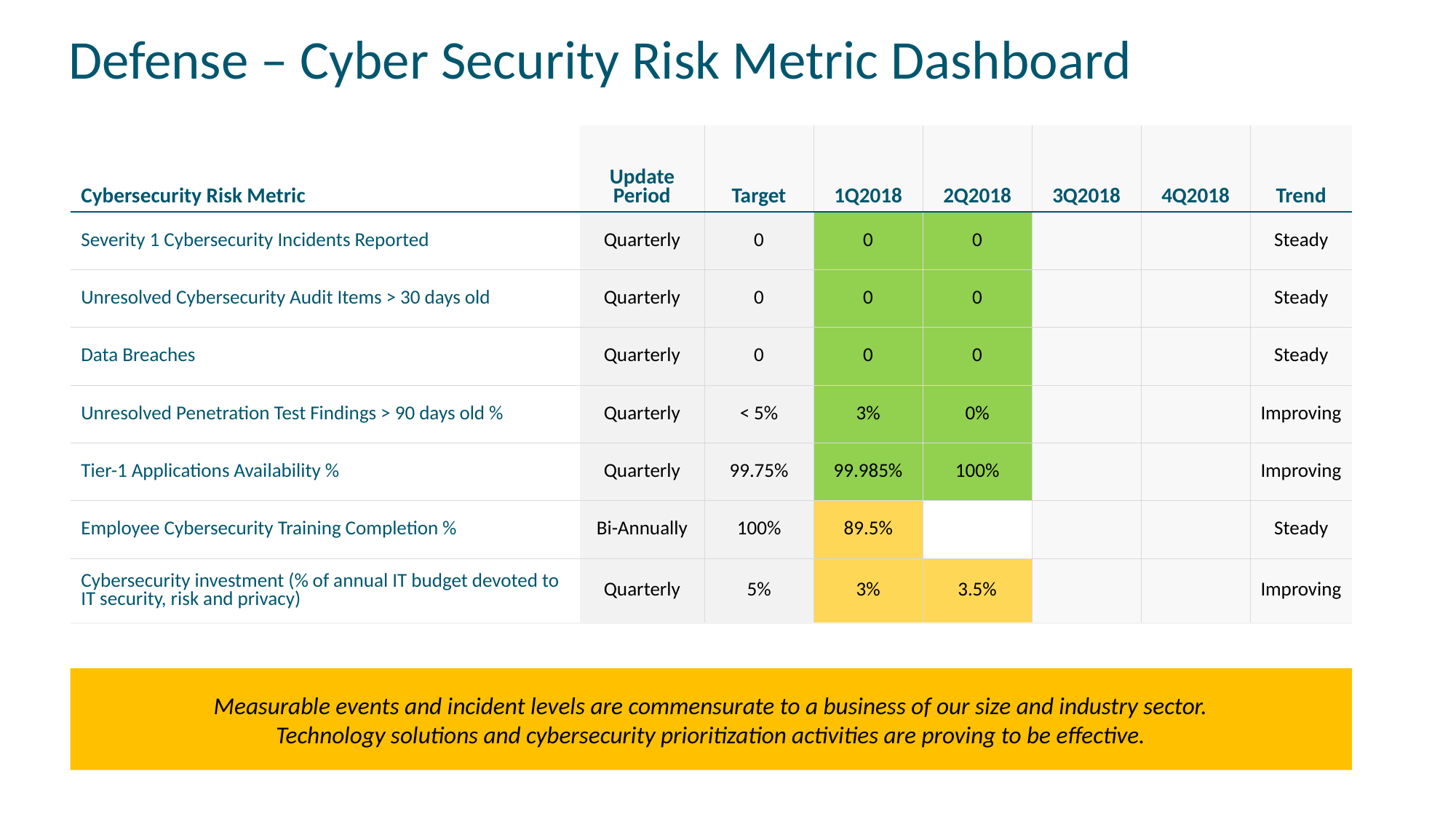

Defense – Cyber Security Risk Metric Dashboard

21 days
| Cybersecurity Risk Metric | Update Period | Target | 1Q2018 | 2Q2018 | 3Q2018 | 4Q2018 | Trend |
| --- | --- | --- | --- | --- | --- | --- | --- |
| Severity 1 Cybersecurity Incidents Reported | Quarterly | 0 | 0 | 0 |  |  | Steady |
| Unresolved Cybersecurity Audit Items > 30 days old | Quarterly | 0 | 0 | 0 |  |  | Steady |
| Data Breaches | Quarterly | 0 | 0 | 0 |  |  | Steady |
| Unresolved Penetration Test Findings > 90 days old % | Quarterly | < 5% | 3% | 0% |  |  | Improving |
| Tier-1 Applications Availability % | Quarterly | 99.75% | 99.985% | 100% |  |  | Improving |
| Employee Cybersecurity Training Completion % | Bi-Annually | 100% | 89.5% |  |  |  | Steady |
| Cybersecurity investment (% of annual IT budget devoted to IT security, risk and privacy) | Quarterly | 5% | 3% | 3.5% |  |  | Improving |

34 days

8 days

54 days

36 days

5 days

43 days

2017
Measurable events and incident levels are commensurate to a business of our size and industry sector.
Technology solutions and cybersecurity prioritization activities are proving to be effective.